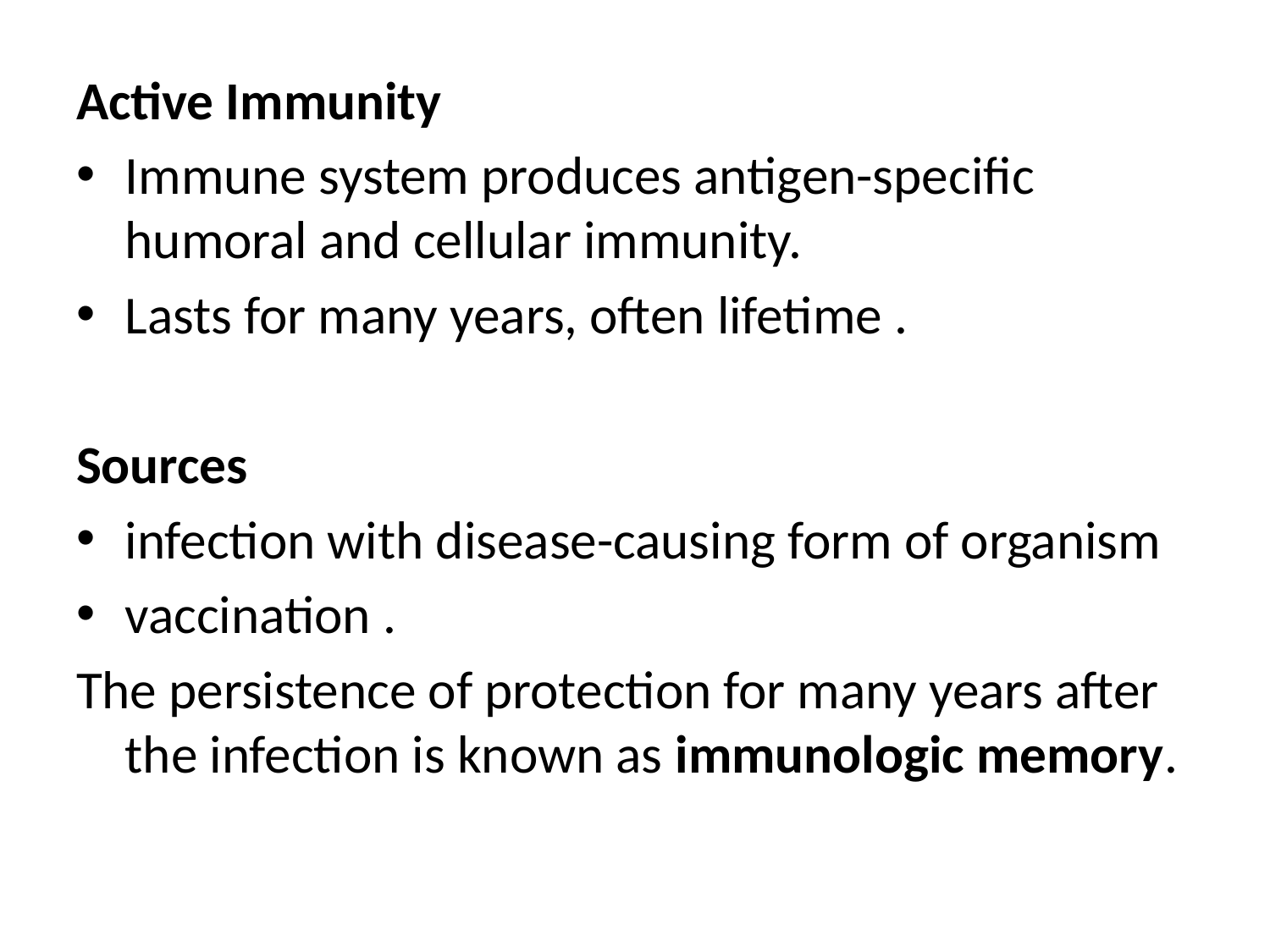

Active Immunity
Immune system produces antigen-specific humoral and cellular immunity.
Lasts for many years, often lifetime .

Sources
infection with disease-causing form of organism
vaccination .
The persistence of protection for many years after the infection is known as immunologic memory.